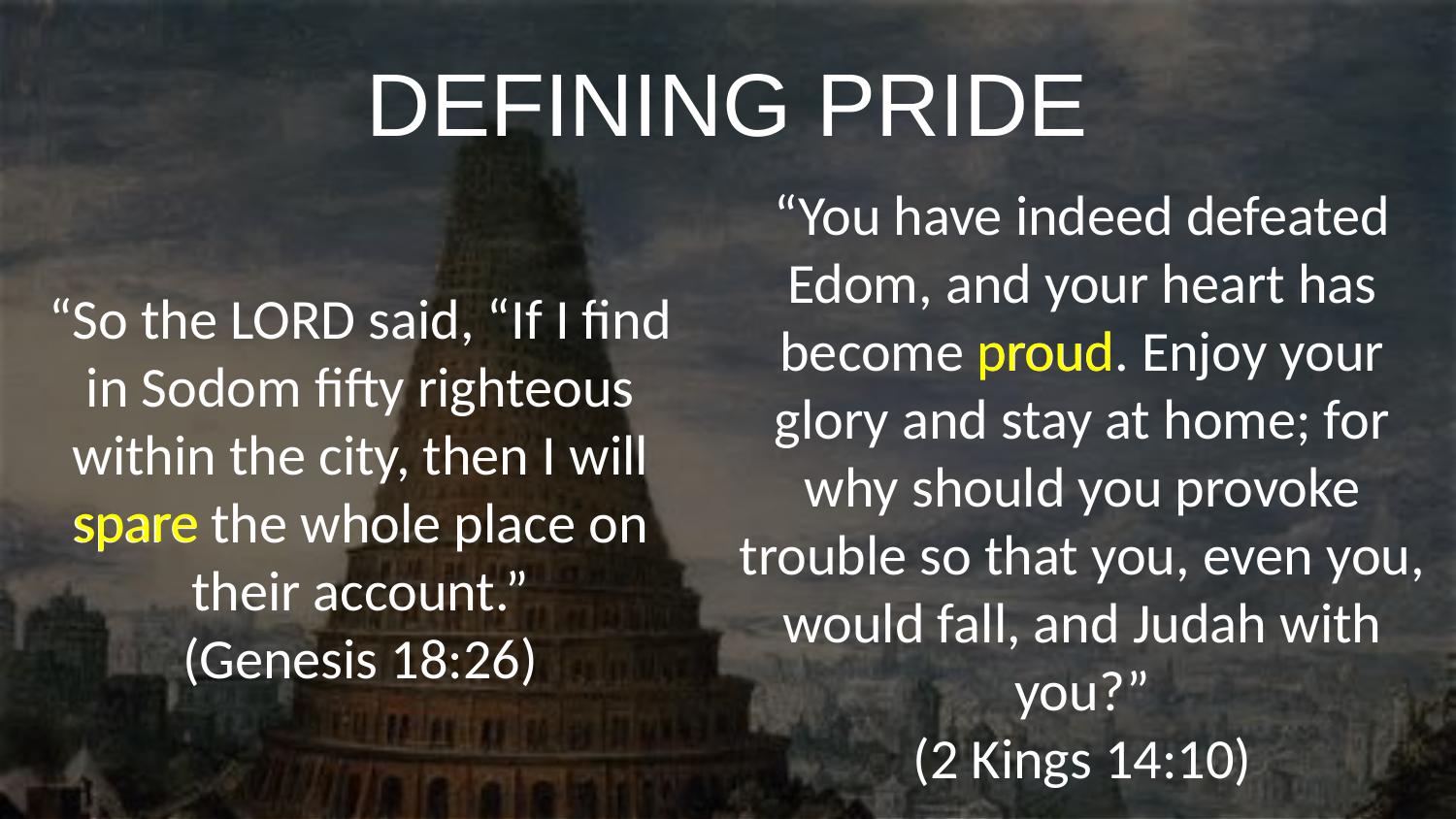

# Defining Pride
“You have indeed defeated Edom, and your heart has become proud. Enjoy your glory and stay at home; for why should you provoke trouble so that you, even you, would fall, and Judah with you?”
(2 Kings 14:10)
“So the LORD said, “If I find in Sodom fifty righteous within the city, then I will spare the whole place on their account.”
(Genesis 18:26)
proud
spare